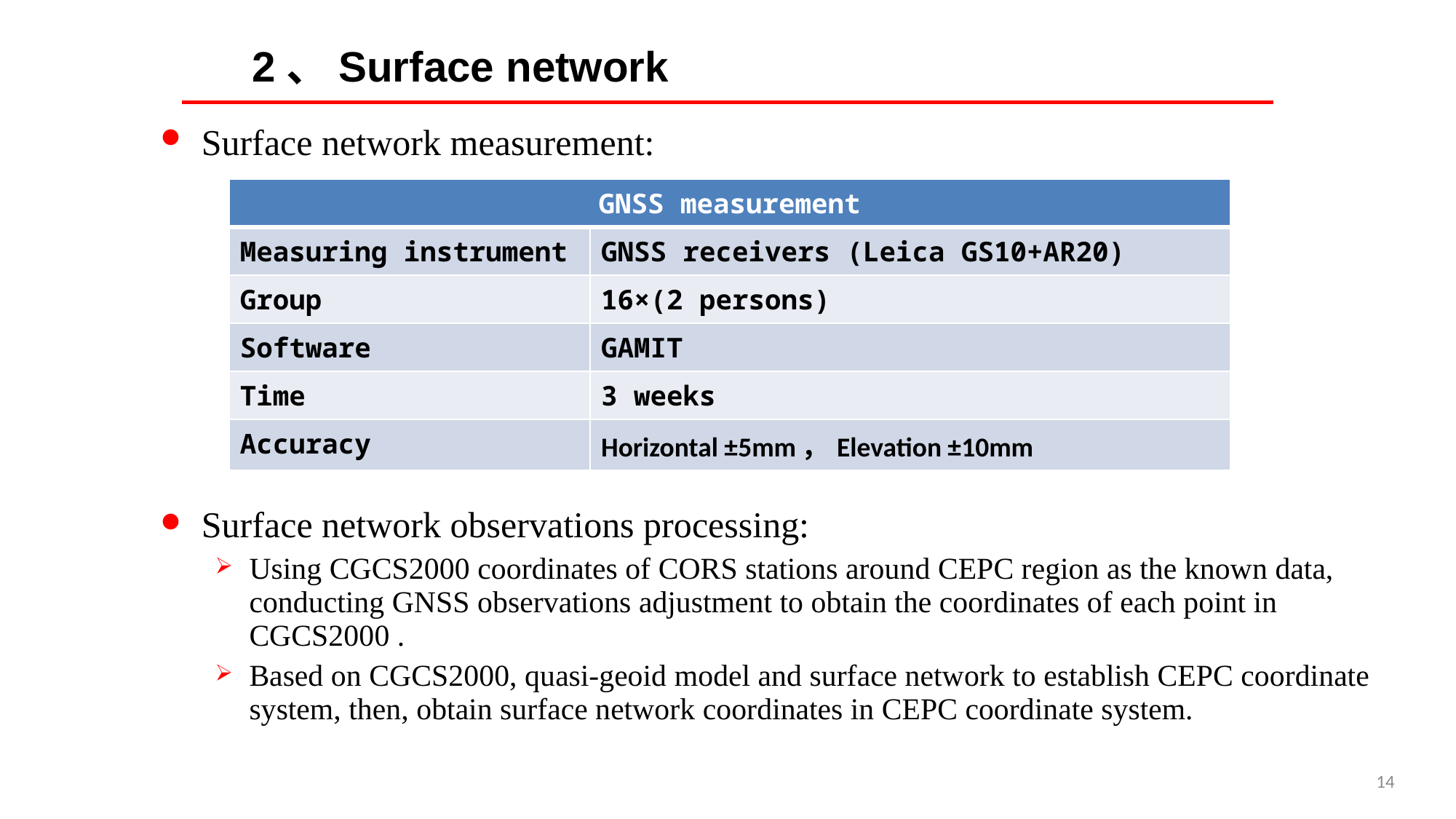

2、Surface network
Surface network measurement:

| GNSS measurement |  |
| --- | --- |
| Measuring instrument | GNSS receivers (Leica GS10+AR20) |
| Group | 16×(2 persons) |
| Software | GAMIT |
| Time | 3 weeks |
| Accuracy | Horizontal ±5mm，Elevation ±10mm |
Surface network observations processing:
Using CGCS2000 coordinates of CORS stations around CEPC region as the known data, conducting GNSS observations adjustment to obtain the coordinates of each point in CGCS2000 .
Based on CGCS2000, quasi-geoid model and surface network to establish CEPC coordinate system, then, obtain surface network coordinates in CEPC coordinate system.
14